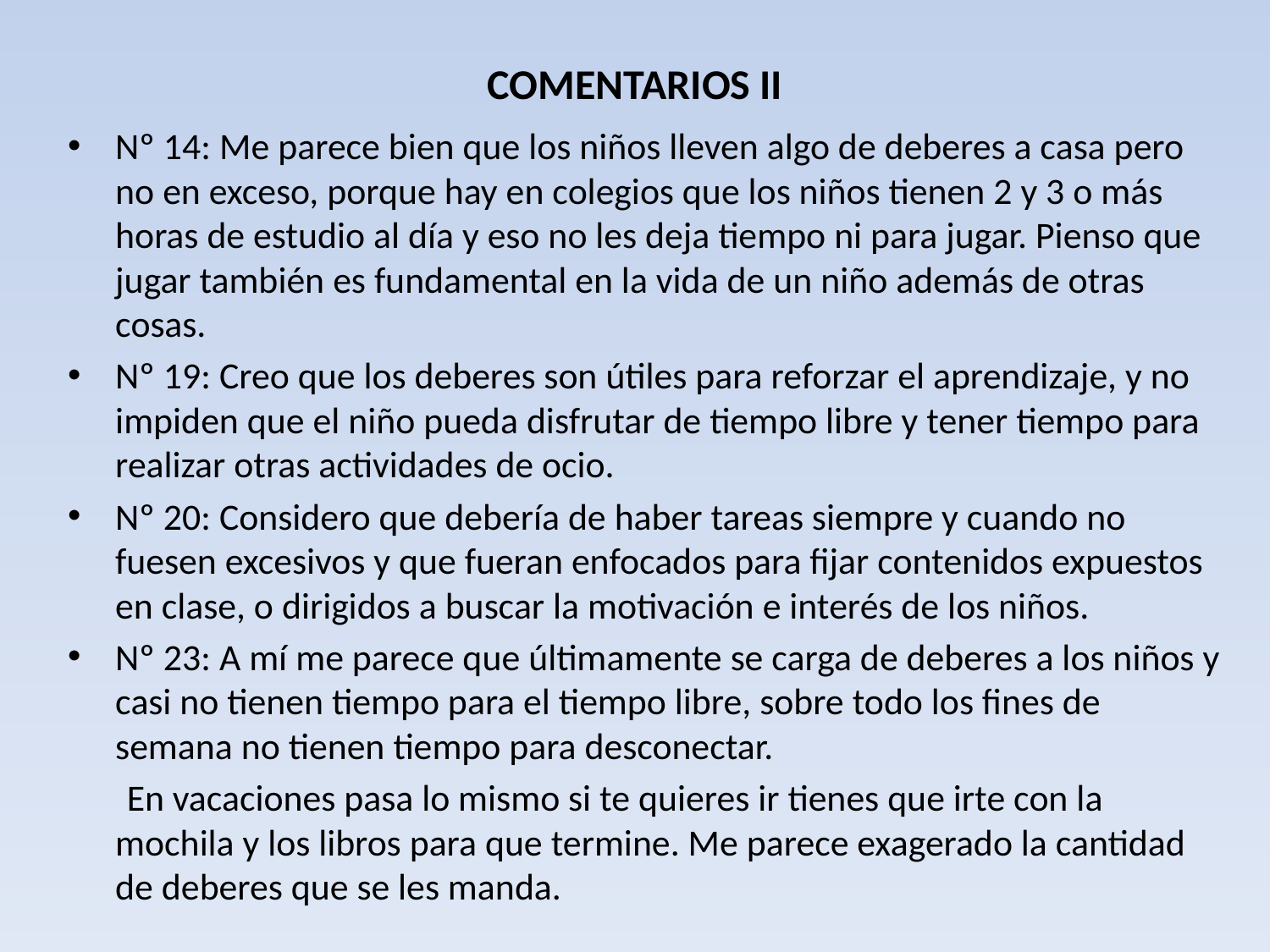

# COMENTARIOS II
Nº 14: Me parece bien que los niños lleven algo de deberes a casa pero no en exceso, porque hay en colegios que los niños tienen 2 y 3 o más horas de estudio al día y eso no les deja tiempo ni para jugar. Pienso que jugar también es fundamental en la vida de un niño además de otras cosas.
Nº 19: Creo que los deberes son útiles para reforzar el aprendizaje, y no impiden que el niño pueda disfrutar de tiempo libre y tener tiempo para realizar otras actividades de ocio.
Nº 20: Considero que debería de haber tareas siempre y cuando no fuesen excesivos y que fueran enfocados para fijar contenidos expuestos en clase, o dirigidos a buscar la motivación e interés de los niños.
Nº 23: A mí me parece que últimamente se carga de deberes a los niños y casi no tienen tiempo para el tiempo libre, sobre todo los fines de semana no tienen tiempo para desconectar.
       En vacaciones pasa lo mismo si te quieres ir tienes que irte con la mochila y los libros para que termine. Me parece exagerado la cantidad de deberes que se les manda.